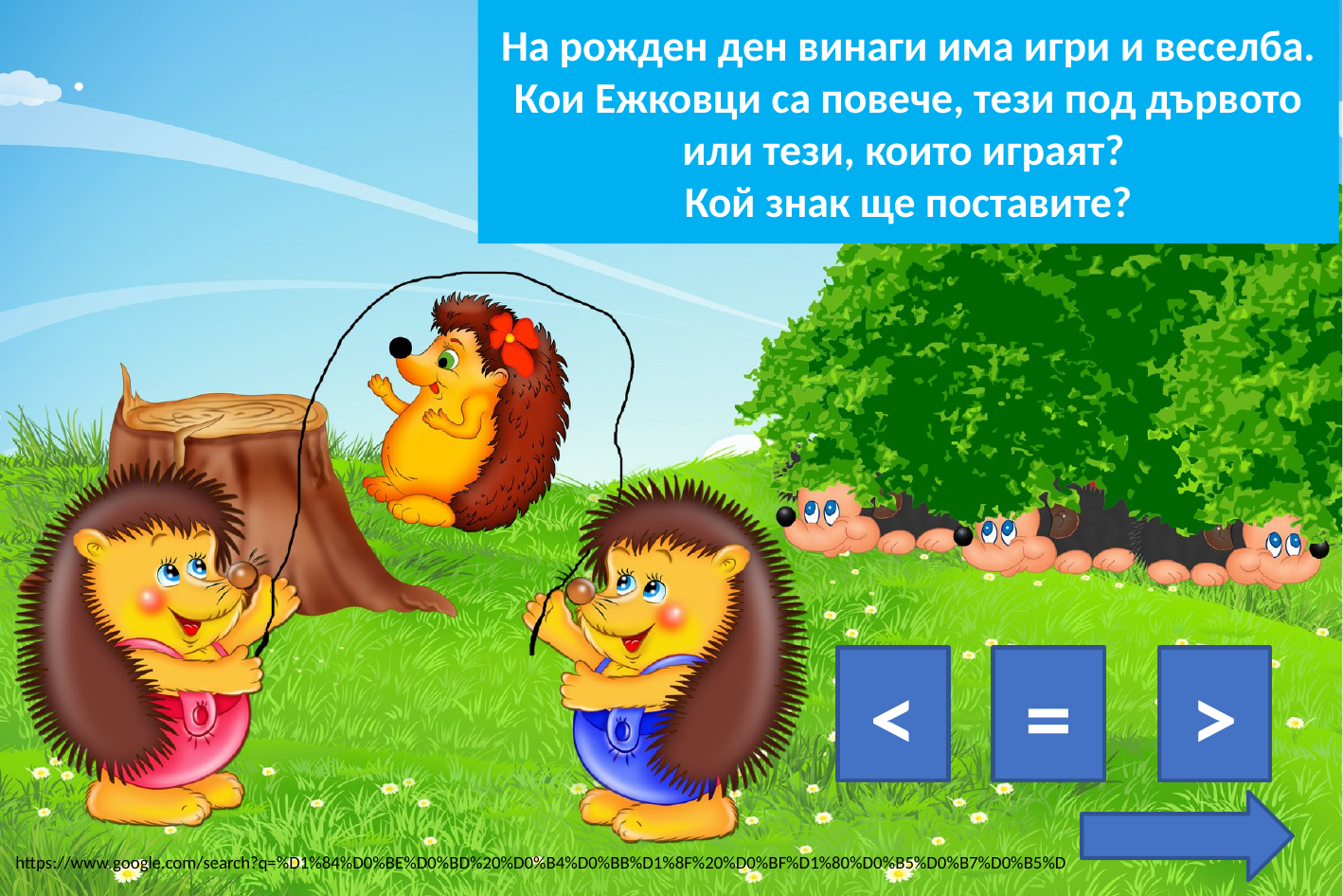

# На рожден ден винаги има игри и веселба. Кои Ежковци са повече, тези под дървото или тези, които играят? Кой знак ще поставите?
<
=
>

https://www.google.com/search?q=%D1%84%D0%BE%D0%BD%20%D0%B4%D0%BB%D1%8F%20%D0%BF%D1%80%D0%B5%D0%B7%D0%B5%D